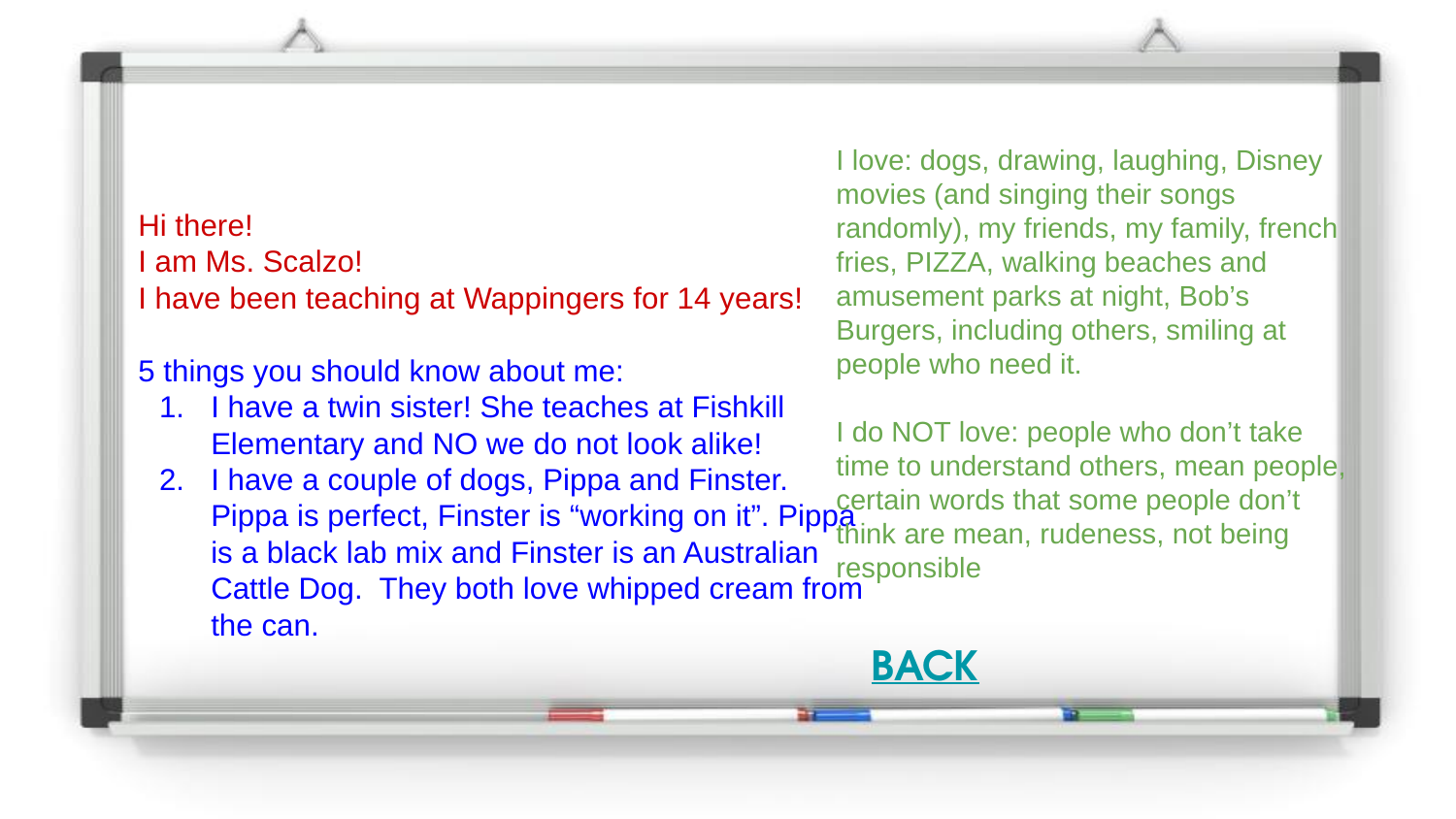

I love: dogs, drawing, laughing, Disney movies (and singing their songs randomly), my friends, my family, french fries, PIZZA, walking beaches and amusement parks at night, Bob’s Burgers, including others, smiling at people who need it.

I do NOT love: people who don’t take time to understand others, mean people, certain words that some people don’t think are mean, rudeness, not being responsible
# Hi there!
I am Ms. Scalzo!
I have been teaching at Wappingers for 14 years!

5 things you should know about me:
I have a twin sister! She teaches at Fishkill Elementary and NO we do not look alike!
I have a couple of dogs, Pippa and Finster.  Pippa is perfect, Finster is “working on it”. Pippa is a black lab mix and Finster is an Australian Cattle Dog.  They both love whipped cream from the can.
BACK